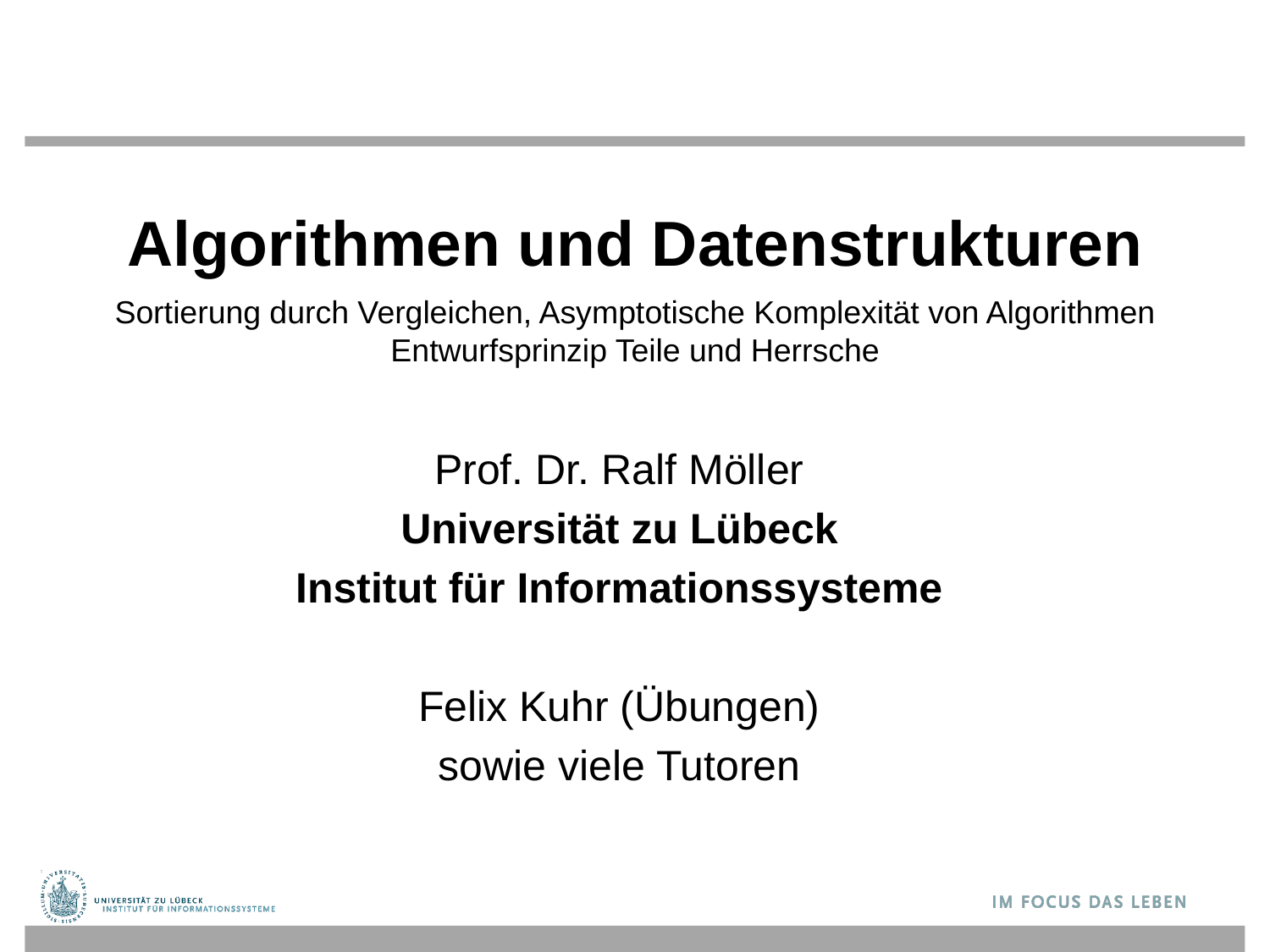

# Algorithmen und Datenstrukturen
Sortierung durch Vergleichen, Asymptotische Komplexität von Algorithmen
Entwurfsprinzip Teile und Herrsche
Prof. Dr. Ralf Möller
Universität zu Lübeck
Institut für Informationssysteme

Felix Kuhr (Übungen)
sowie viele Tutoren